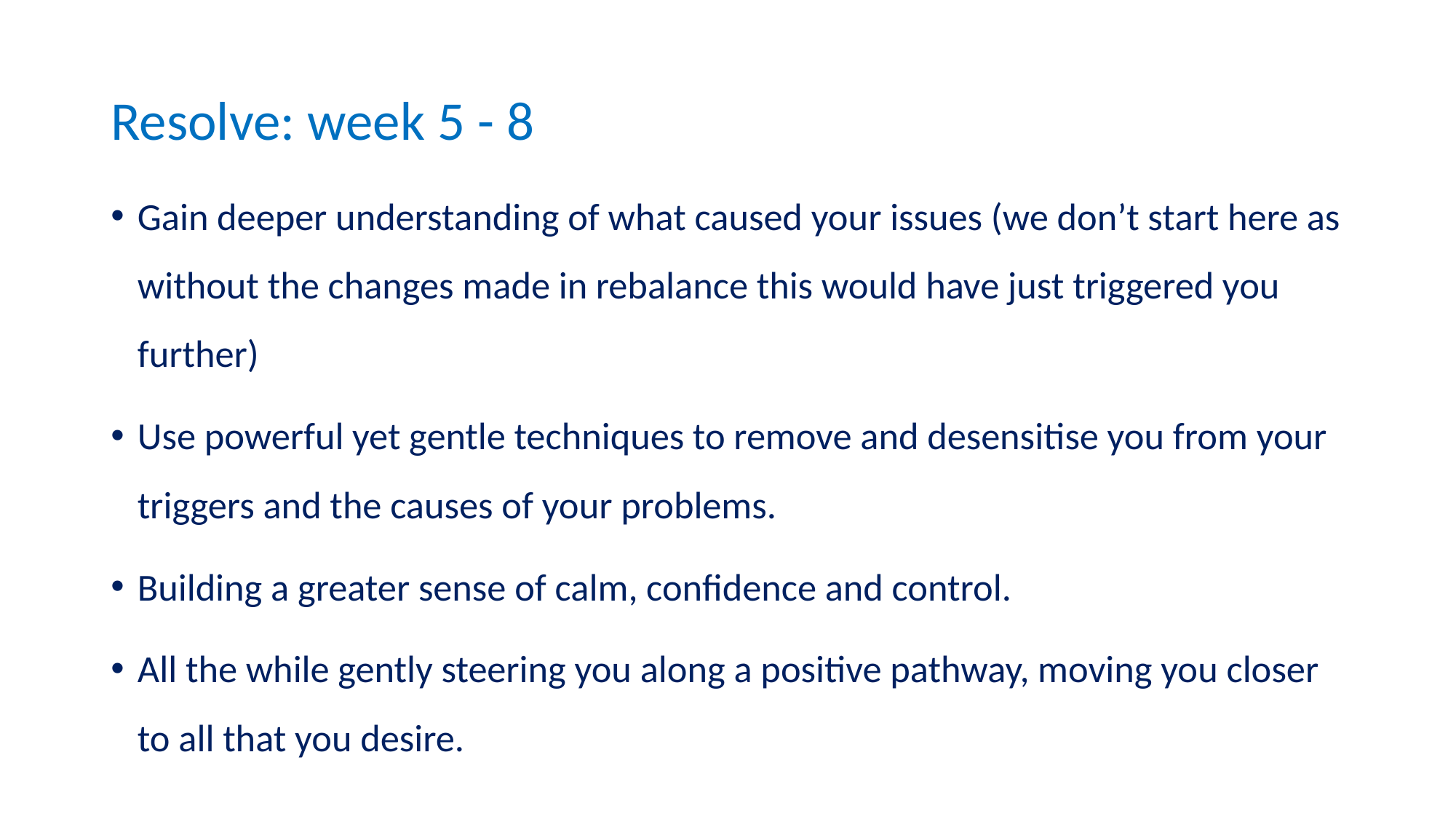

# Resolve: week 5 - 8
Gain deeper understanding of what caused your issues (we don’t start here as without the changes made in rebalance this would have just triggered you further)
Use powerful yet gentle techniques to remove and desensitise you from your triggers and the causes of your problems.
Building a greater sense of calm, confidence and control.
All the while gently steering you along a positive pathway, moving you closer to all that you desire.